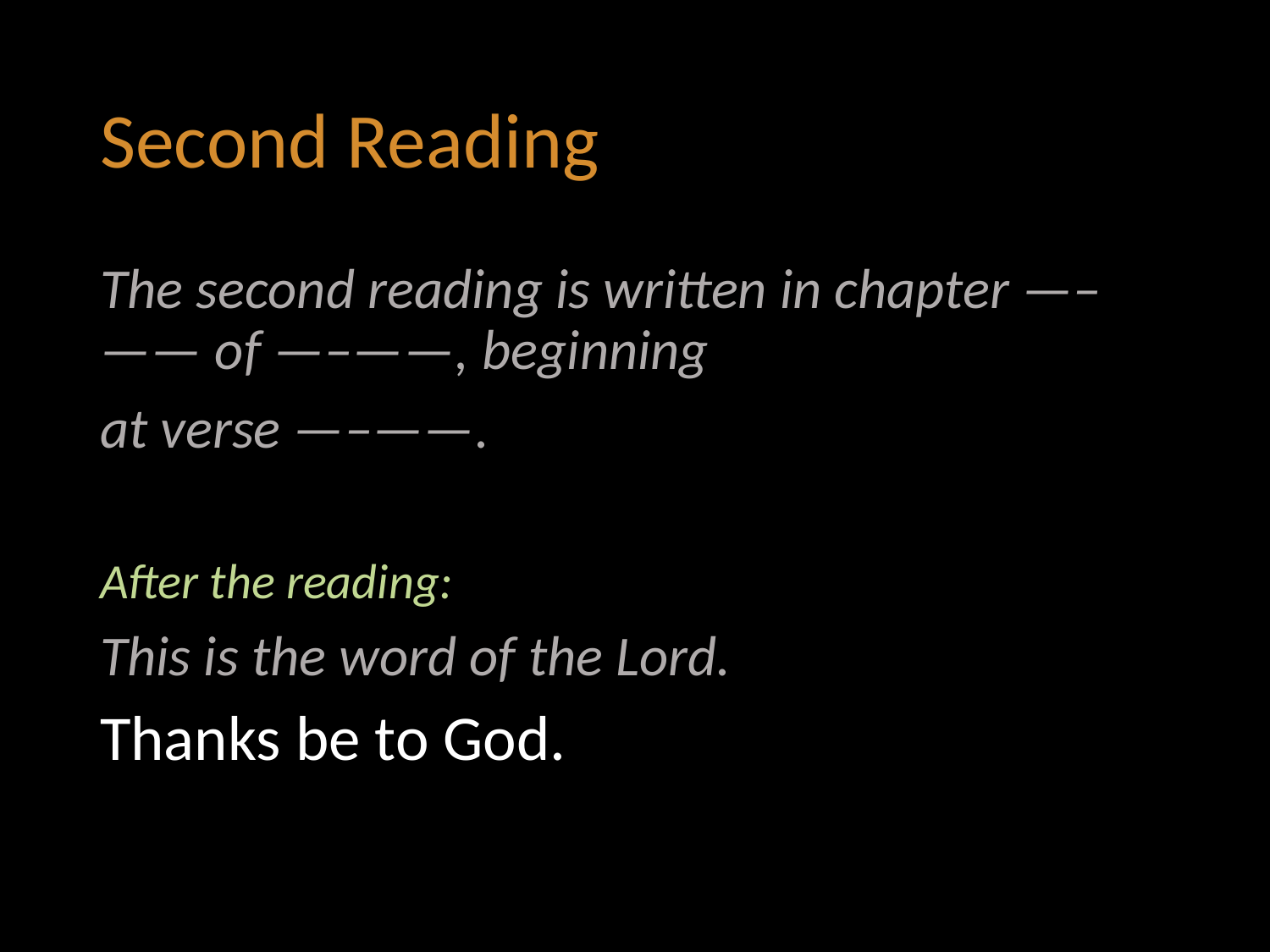

# Second Reading
The second reading is written in chapter —–—— of —–——, beginning
at verse —–——.

After the reading:
This is the word of the Lord.
Thanks be to God.